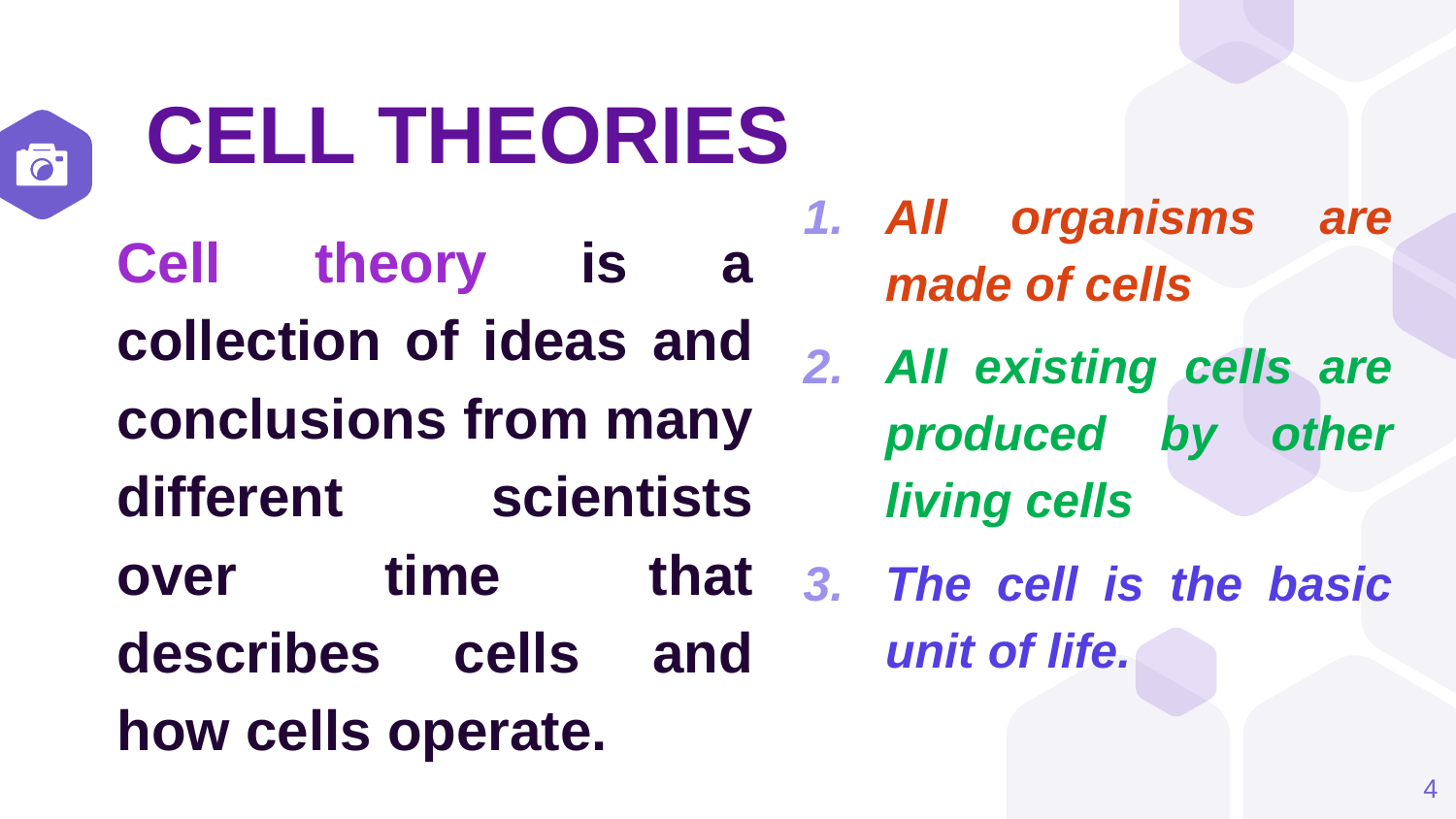

# CELL THEORIES

All organisms are made of cells
All existing cells are produced by other living cells
The cell is the basic unit of life.
Cell theory is a collection of ideas and conclusions from many different scientists over time that describes cells and how cells operate.
4